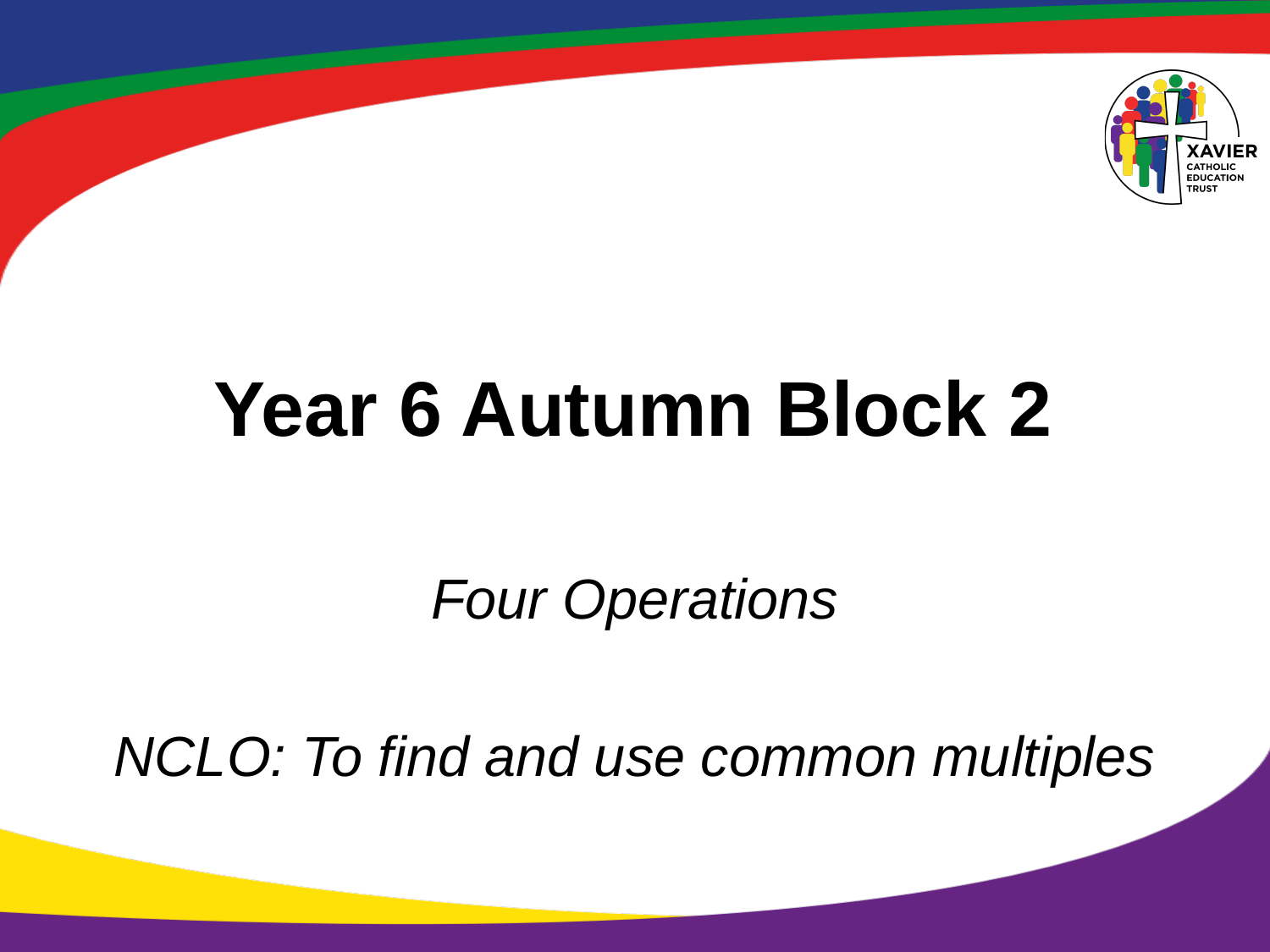

# Year 6 Autumn Block 2
Four Operations

NCLO: To find and use common multiples